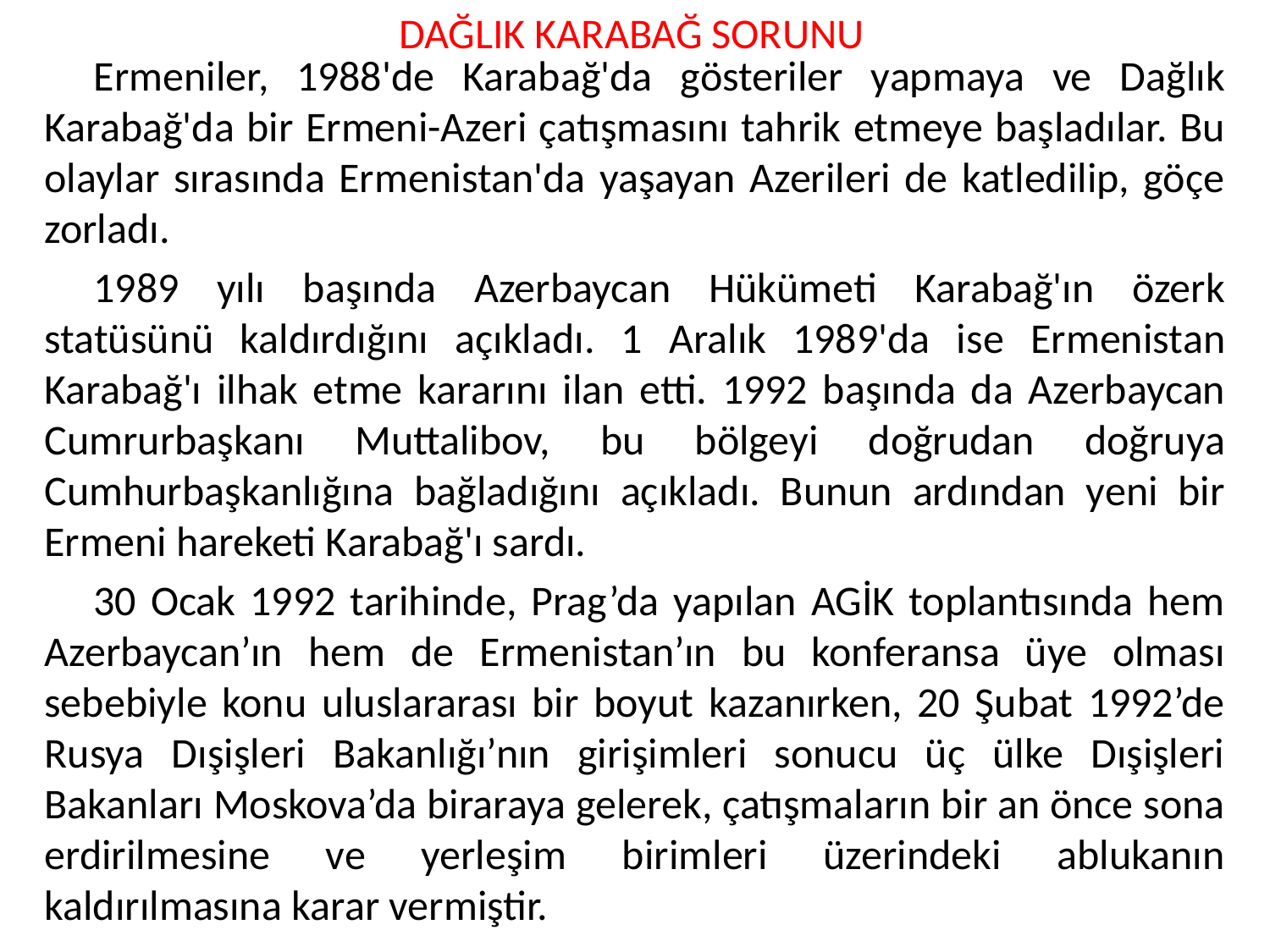

DAĞLIK KARABAĞ SORUNU
Ermeniler, 1988'de Karabağ'da gösteriler yapmaya ve Dağlık Karabağ'da bir Ermeni-Azeri çatışmasını tahrik etmeye başladılar. Bu olaylar sırasında Ermenistan'da yaşayan Azerileri de katledilip, göçe zorladı.
1989 yılı başında Azerbaycan Hükümeti Karabağ'ın özerk statüsünü kaldırdığını açıkladı. 1 Aralık 1989'da ise Ermenistan Karabağ'ı ilhak etme kararını ilan etti. 1992 başında da Azerbaycan Cumrurbaşkanı Muttalibov, bu bölgeyi doğrudan doğruya Cumhurbaşkanlığına bağladığını açıkladı. Bunun ardından yeni bir Ermeni hareketi Karabağ'ı sardı.
30 Ocak 1992 tarihinde, Prag’da yapılan AGİK toplantısında hem Azerbaycan’ın hem de Ermenistan’ın bu konferansa üye olması sebebiyle konu uluslararası bir boyut kazanırken, 20 Şubat 1992’de Rusya Dışişleri Bakanlığı’nın girişimleri sonucu üç ülke Dışişleri Bakanları Moskova’da biraraya gelerek, çatışmaların bir an önce sona erdirilmesine ve yerleşim birimleri üzerindeki ablukanın kaldırılmasına karar vermiştir.